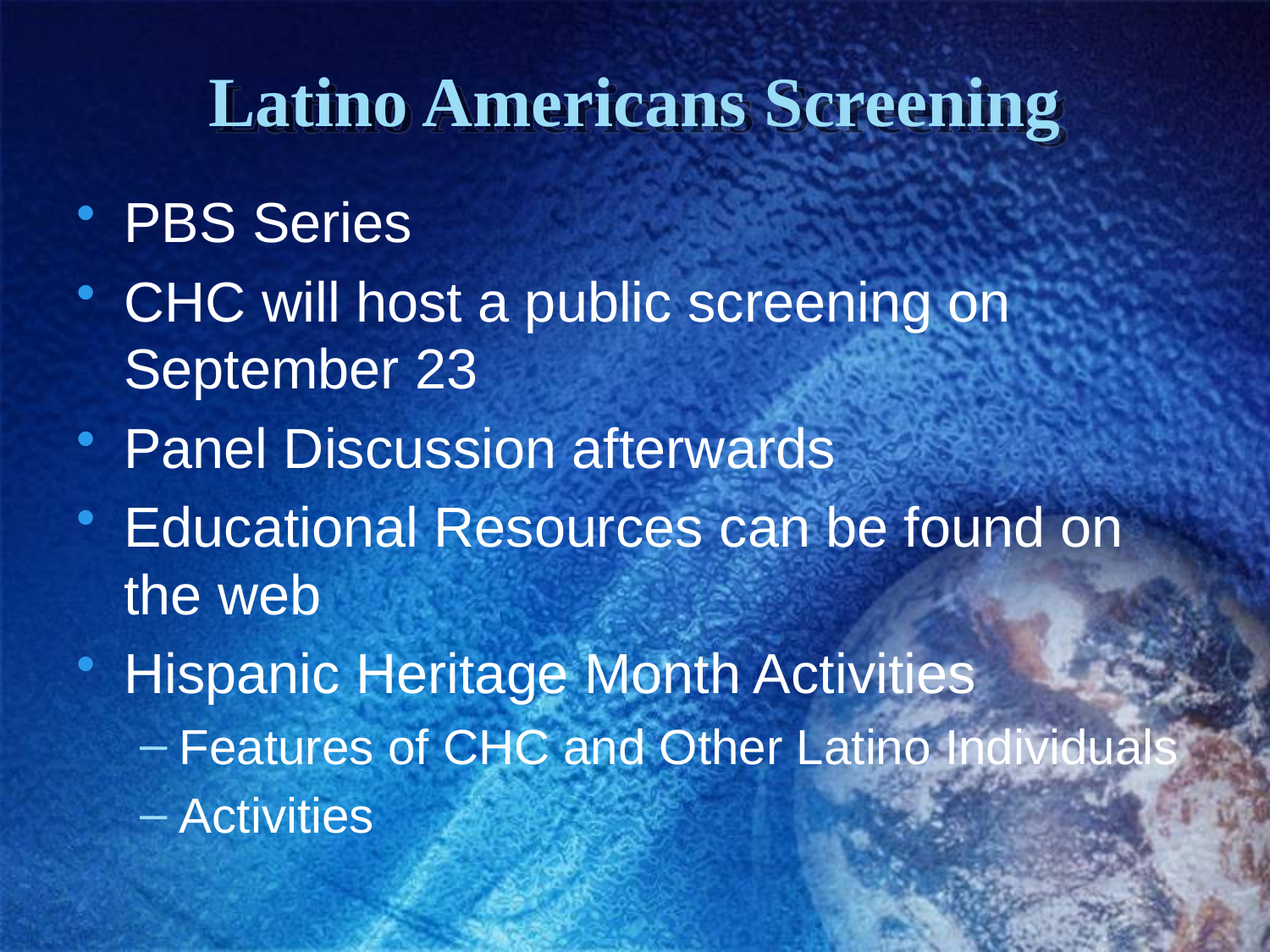

# Latino Americans Screening
PBS Series
CHC will host a public screening on September 23
Panel Discussion afterwards
Educational Resources can be found on the web
Hispanic Heritage Month Activities
Features of CHC and Other Latino Individuals
Activities